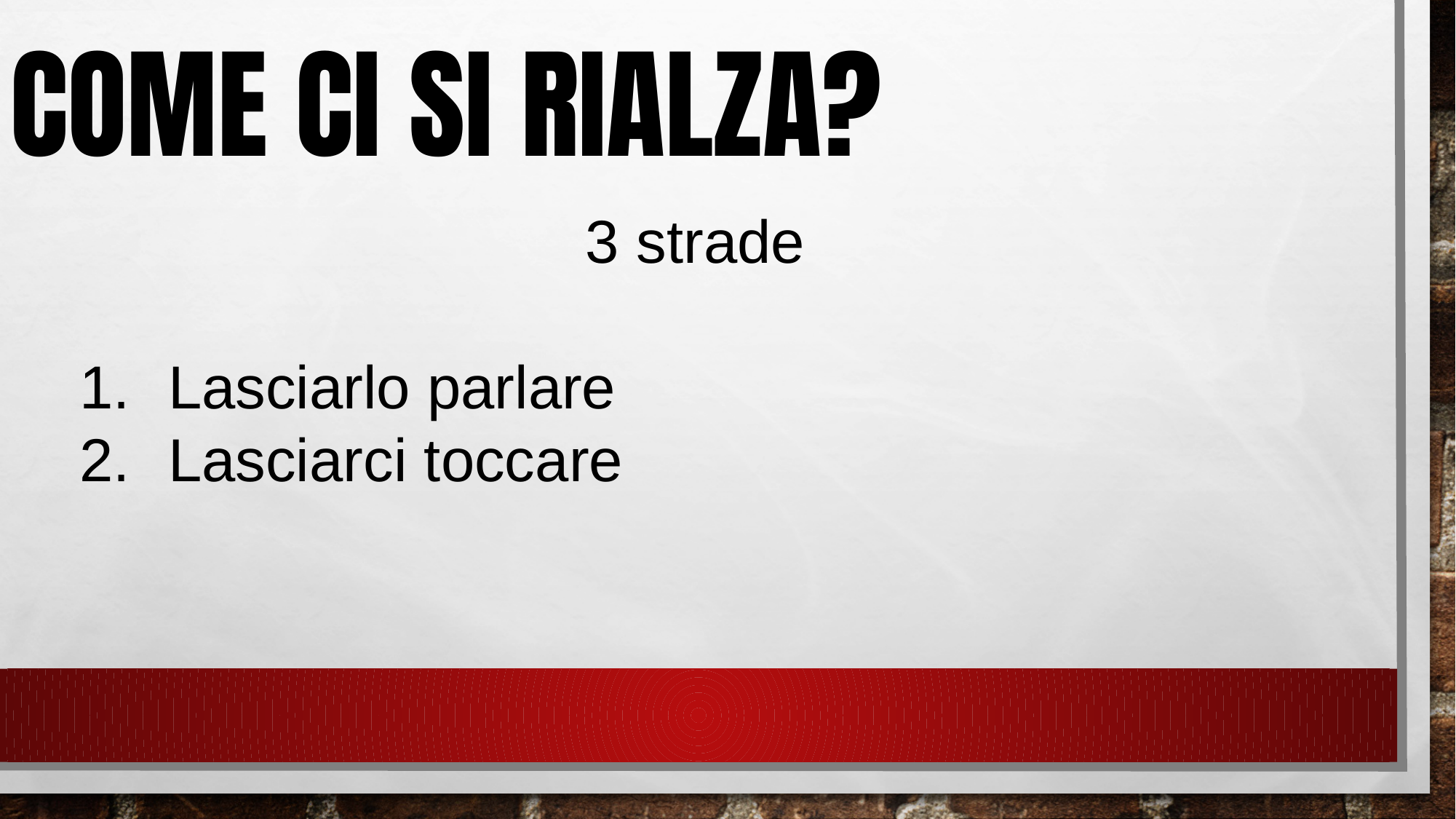

Come ci si rialza?
3 strade

Lasciarlo parlare
Lasciarci toccare